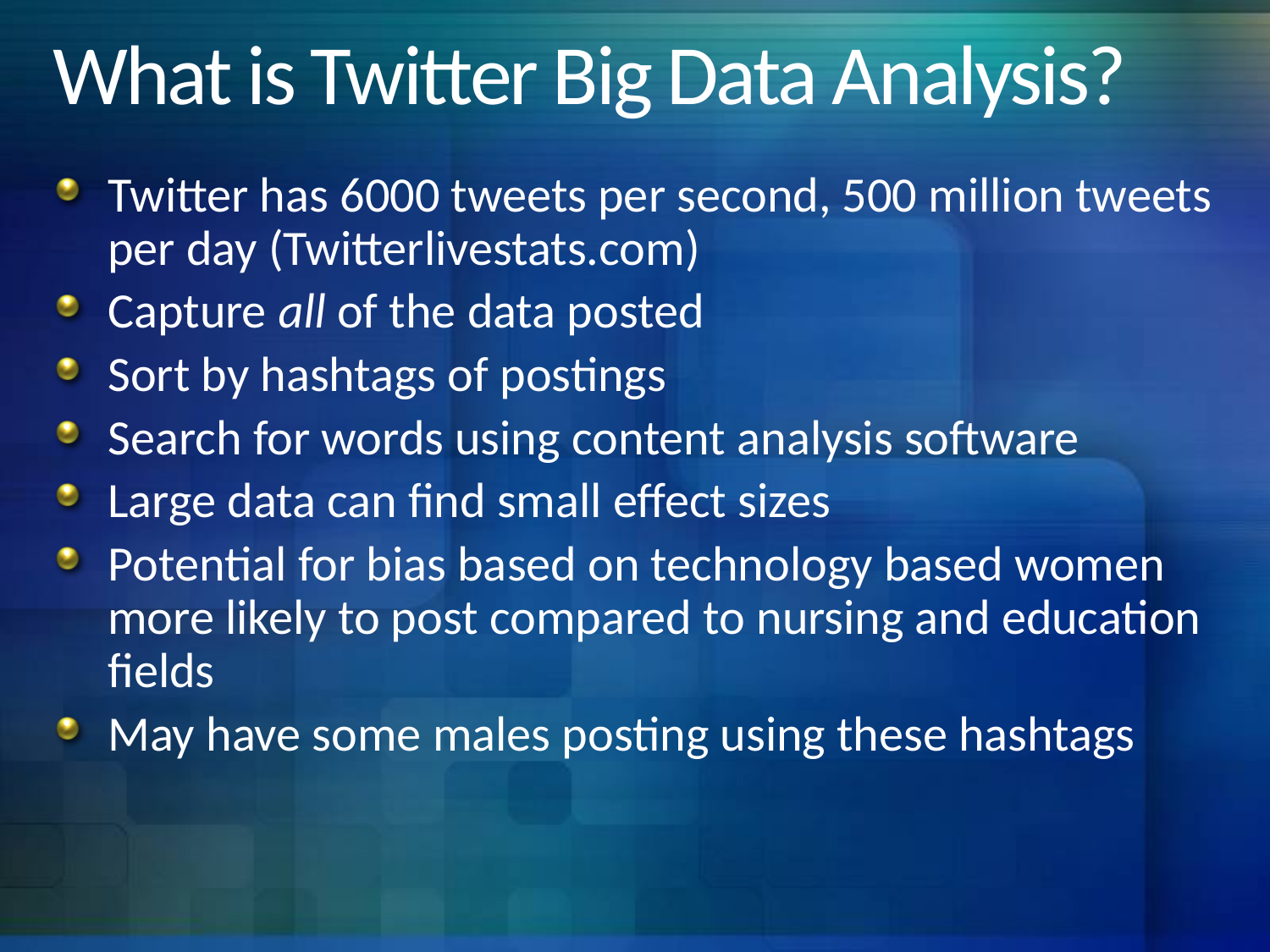

# What is Twitter Big Data Analysis?
Twitter has 6000 tweets per second, 500 million tweets per day (Twitterlivestats.com)
Capture all of the data posted
Sort by hashtags of postings
Search for words using content analysis software
Large data can find small effect sizes
Potential for bias based on technology based women more likely to post compared to nursing and education fields
May have some males posting using these hashtags